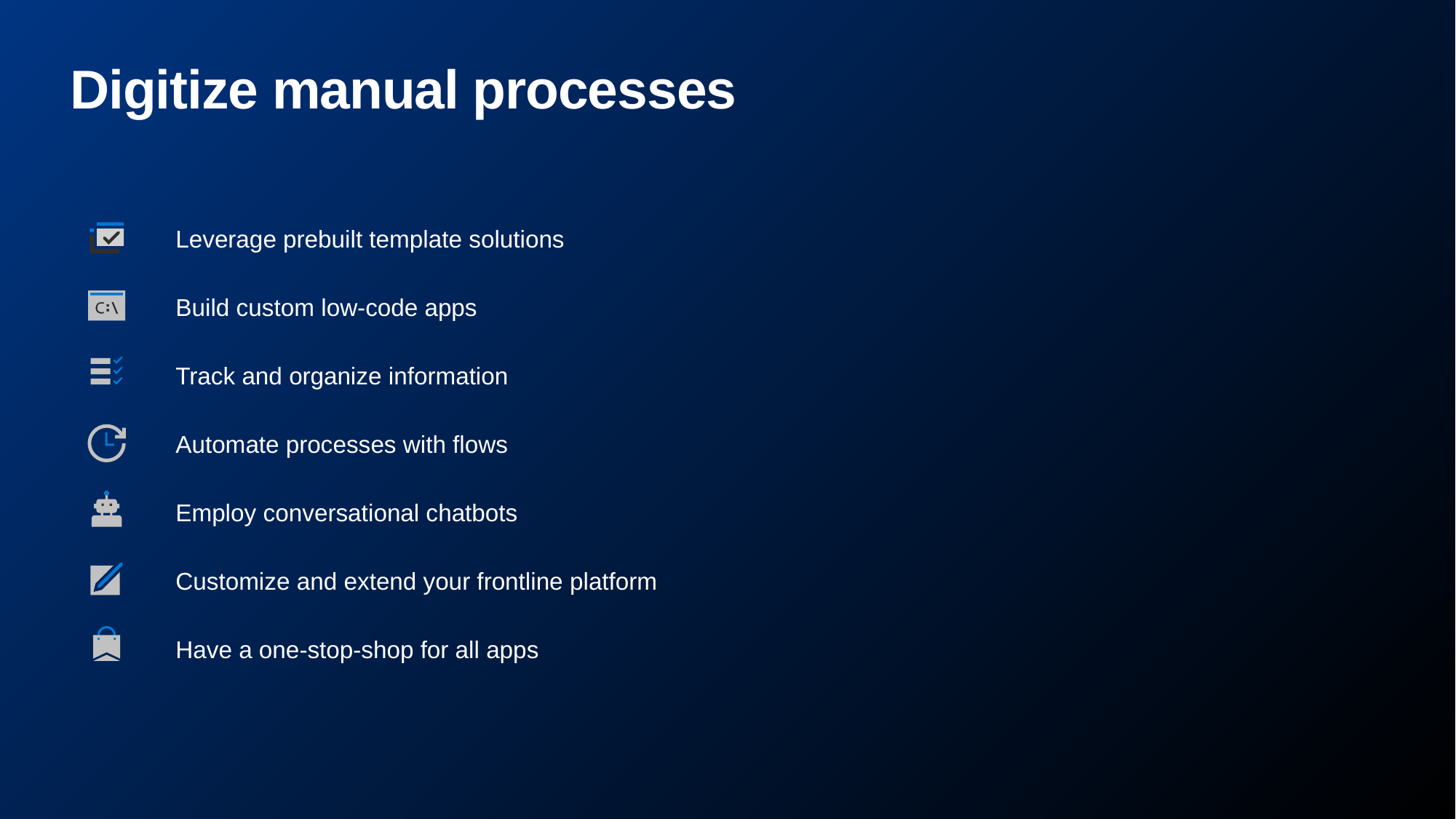

# Digitize manual processes

Leverage prebuilt template solutions

Build custom low-code apps

Track and organize information

Automate processes with flows

Employ conversational chatbots

Customize and extend your frontline platform

Have a one-stop-shop for all apps